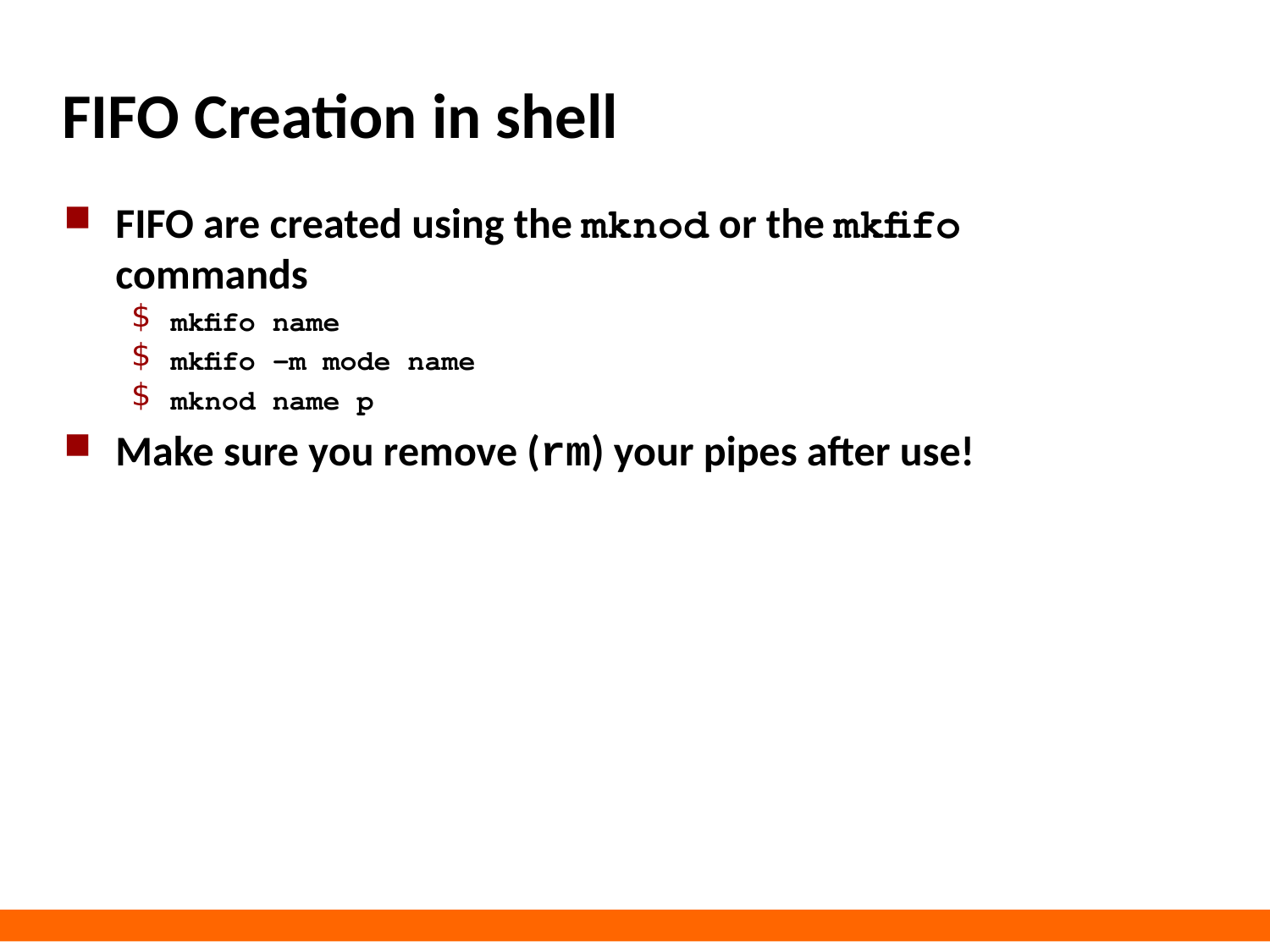

# FIFO Creation in shell
FIFO are created using the mknod or the mkfifo commands
mkfifo name
mkfifo –m mode name
mknod name p
Make sure you remove (rm) your pipes after use!